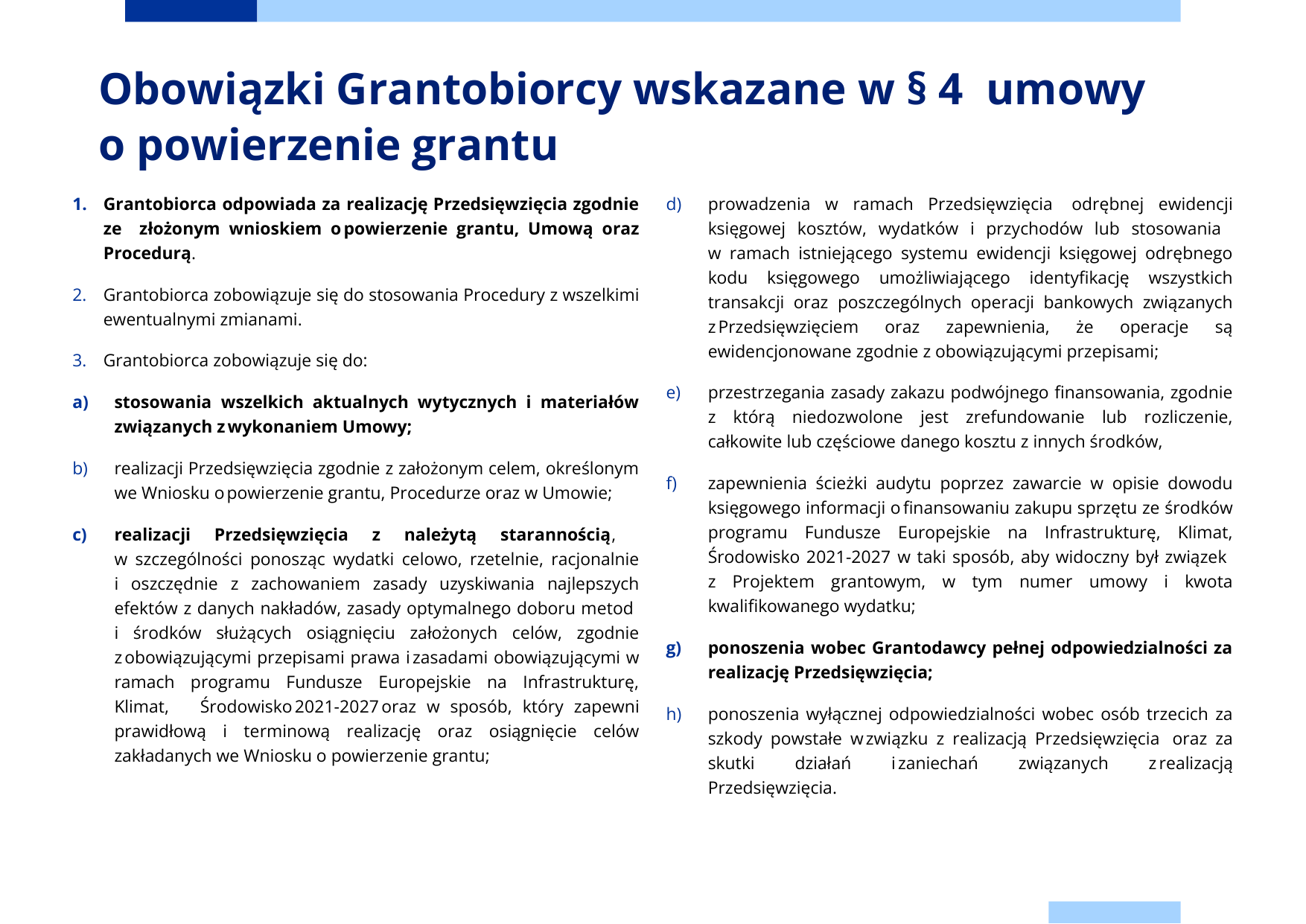

# Obowiązki Grantobiorcy wskazane w § 4  umowy o powierzenie grantu
Grantobiorca odpowiada za realizację Przedsięwzięcia zgodnie ze  złożonym wnioskiem o powierzenie grantu, Umową oraz Procedurą.
Grantobiorca zobowiązuje się do stosowania Procedury z wszelkimi ewentualnymi zmianami.
Grantobiorca zobowiązuje się do:
stosowania wszelkich aktualnych wytycznych i materiałów związanych z wykonaniem Umowy;
realizacji Przedsięwzięcia zgodnie z założonym celem, określonym we Wniosku o powierzenie grantu, Procedurze oraz w Umowie;
realizacji Przedsięwzięcia z należytą starannością,
w szczególności ponosząc wydatki celowo, rzetelnie, racjonalnie
i oszczędnie z zachowaniem zasady uzyskiwania najlepszych efektów z danych nakładów, zasady optymalnego doboru metod
i środków służących osiągnięciu założonych celów, zgodnie z obowiązującymi przepisami prawa i zasadami obowiązującymi w ramach programu Fundusze Europejskie na Infrastrukturę, Klimat,   Środowisko 2021-2027 oraz w sposób, który zapewni prawidłową i terminową realizację oraz osiągnięcie celów zakładanych we Wniosku o powierzenie grantu;

prowadzenia w ramach Przedsięwzięcia  odrębnej ewidencji księgowej kosztów, wydatków i przychodów lub stosowania
w ramach istniejącego systemu ewidencji księgowej odrębnego kodu księgowego umożliwiającego identyfikację wszystkich transakcji oraz poszczególnych operacji bankowych związanych z Przedsięwzięciem oraz zapewnienia, że operacje są ewidencjonowane zgodnie z obowiązującymi przepisami;
przestrzegania zasady zakazu podwójnego finansowania, zgodnie z którą niedozwolone jest zrefundowanie lub rozliczenie, całkowite lub częściowe danego kosztu z innych środków,
zapewnienia ścieżki audytu poprzez zawarcie w opisie dowodu księgowego informacji o finansowaniu zakupu sprzętu ze środków programu Fundusze Europejskie na Infrastrukturę, Klimat, Środowisko 2021-2027 w taki sposób, aby widoczny był związek
z Projektem grantowym, w tym numer umowy i kwota kwalifikowanego wydatku;
ponoszenia wobec Grantodawcy pełnej odpowiedzialności za realizację Przedsięwzięcia;
ponoszenia wyłącznej odpowiedzialności wobec osób trzecich za szkody powstałe w związku z realizacją Przedsięwzięcia  oraz za skutki działań i zaniechań związanych z realizacją Przedsięwzięcia.